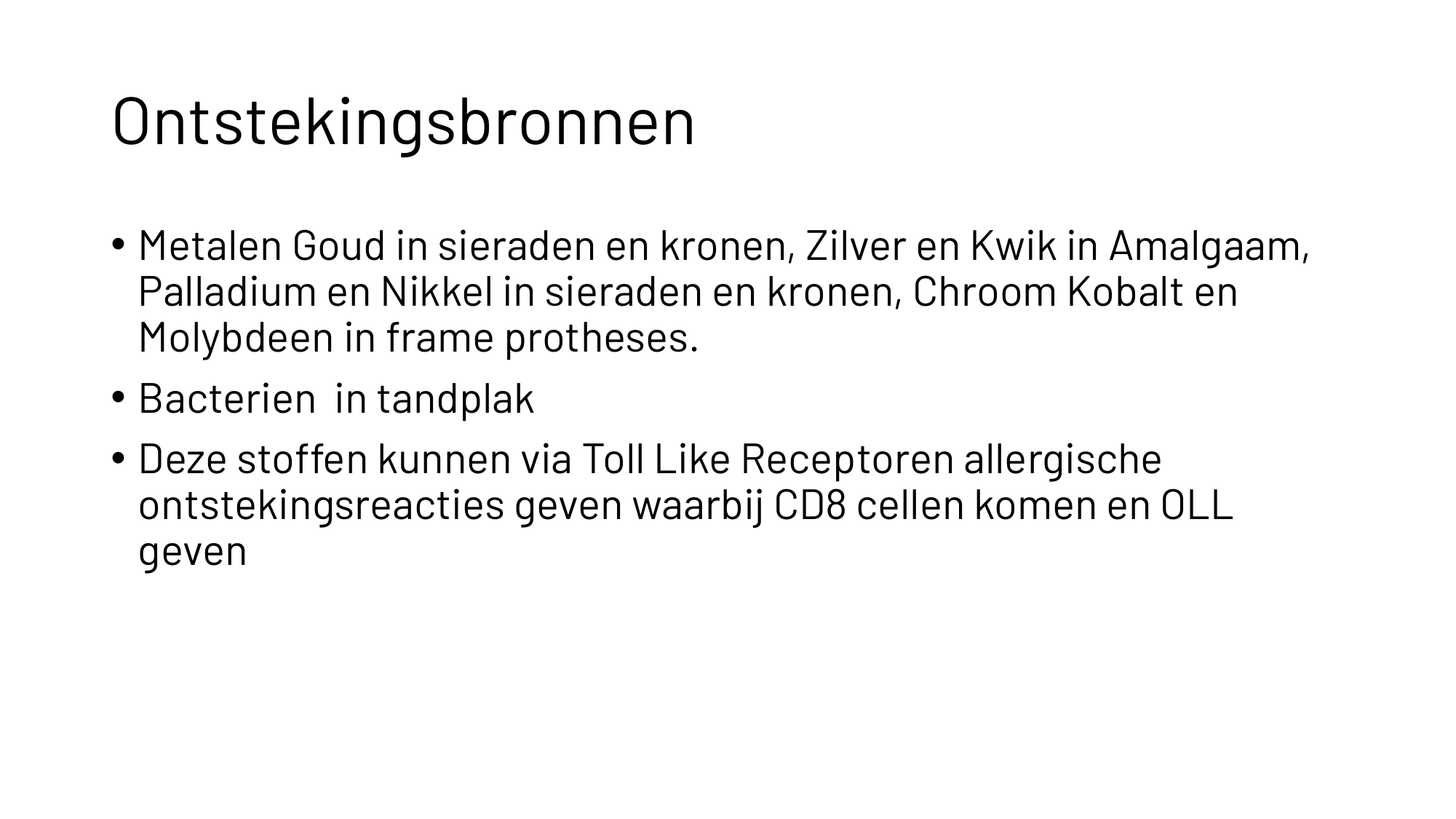

# Ontstekingsbronnen
Metalen Goud in sieraden en kronen, Zilver en Kwik in Amalgaam, Palladium en Nikkel in sieraden en kronen, Chroom Kobalt en Molybdeen in frame protheses.
Bacterien  in tandplak
Deze stoffen kunnen via Toll Like Receptoren allergische ontstekingsreacties geven waarbij CD8 cellen komen en OLL geven